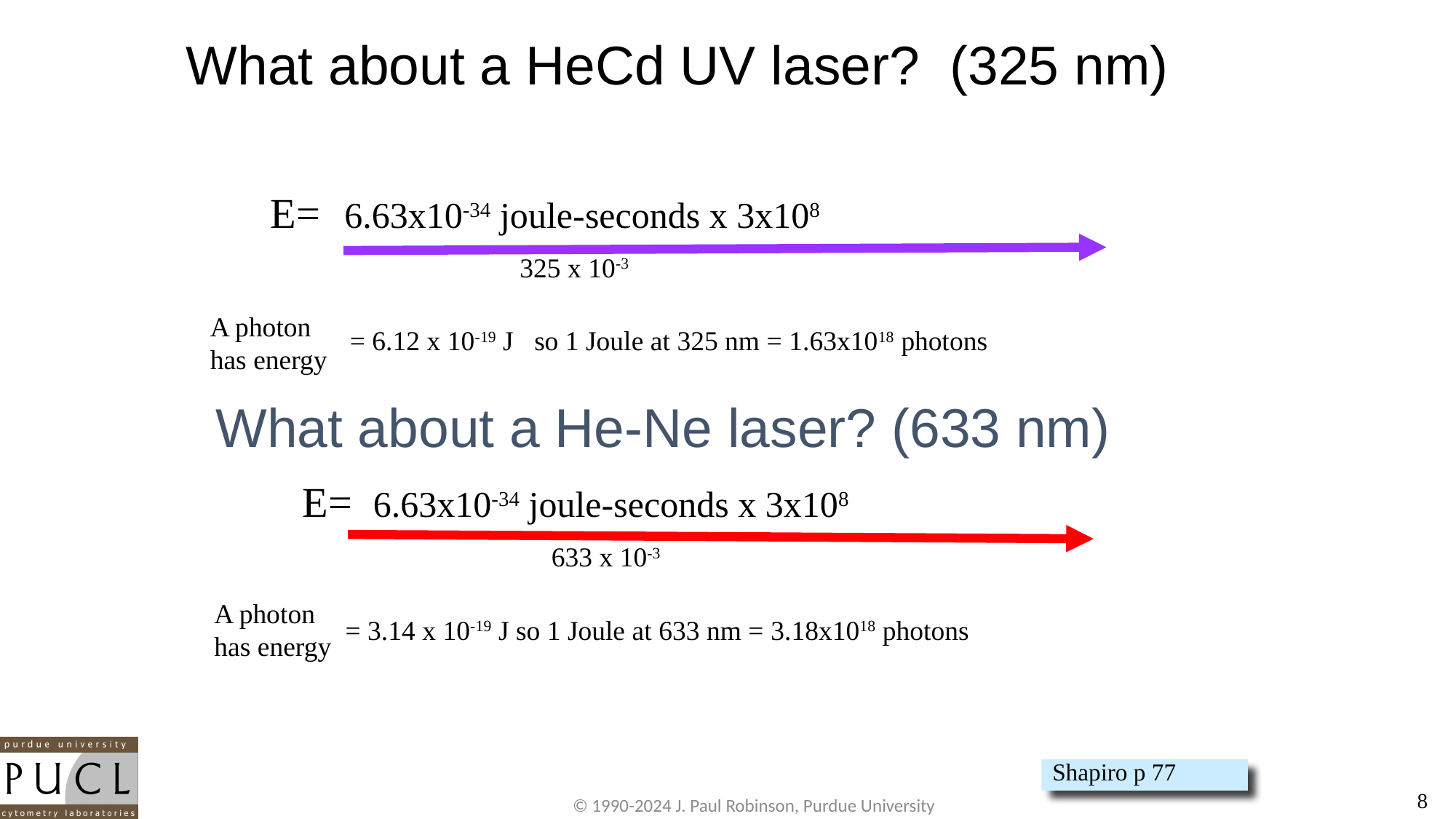

# What about a HeCd UV laser?  (325 nm)
E=  6.63x10-34 joule-seconds x 3x108
325 x 10-3

A photon has energy
= 6.12 x 10-19 J   so 1 Joule at 325 nm = 1.63x1018 photons
What about a He-Ne laser? (633 nm)
E=  6.63x10-34 joule-seconds x 3x108
633 x 10-3

A photon   has energy
= 3.14 x 10-19 J so 1 Joule at 633 nm = 3.18x1018 photons
Shapiro p 77
© 1990-2024 J. Paul Robinson, Purdue University